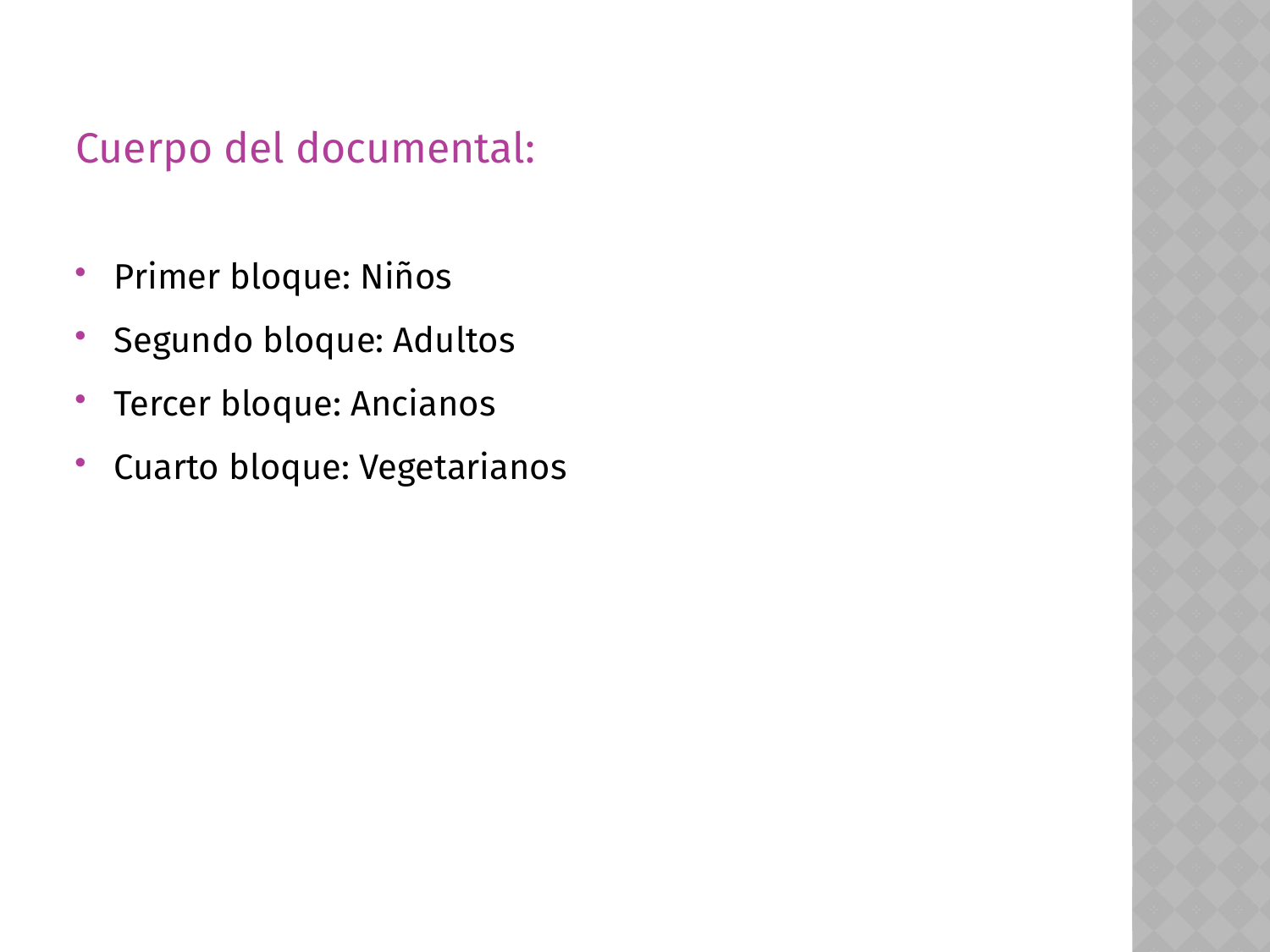

Cuerpo del documental:

Primer bloque: Niños
Segundo bloque: Adultos
Tercer bloque: Ancianos
Cuarto bloque: Vegetarianos